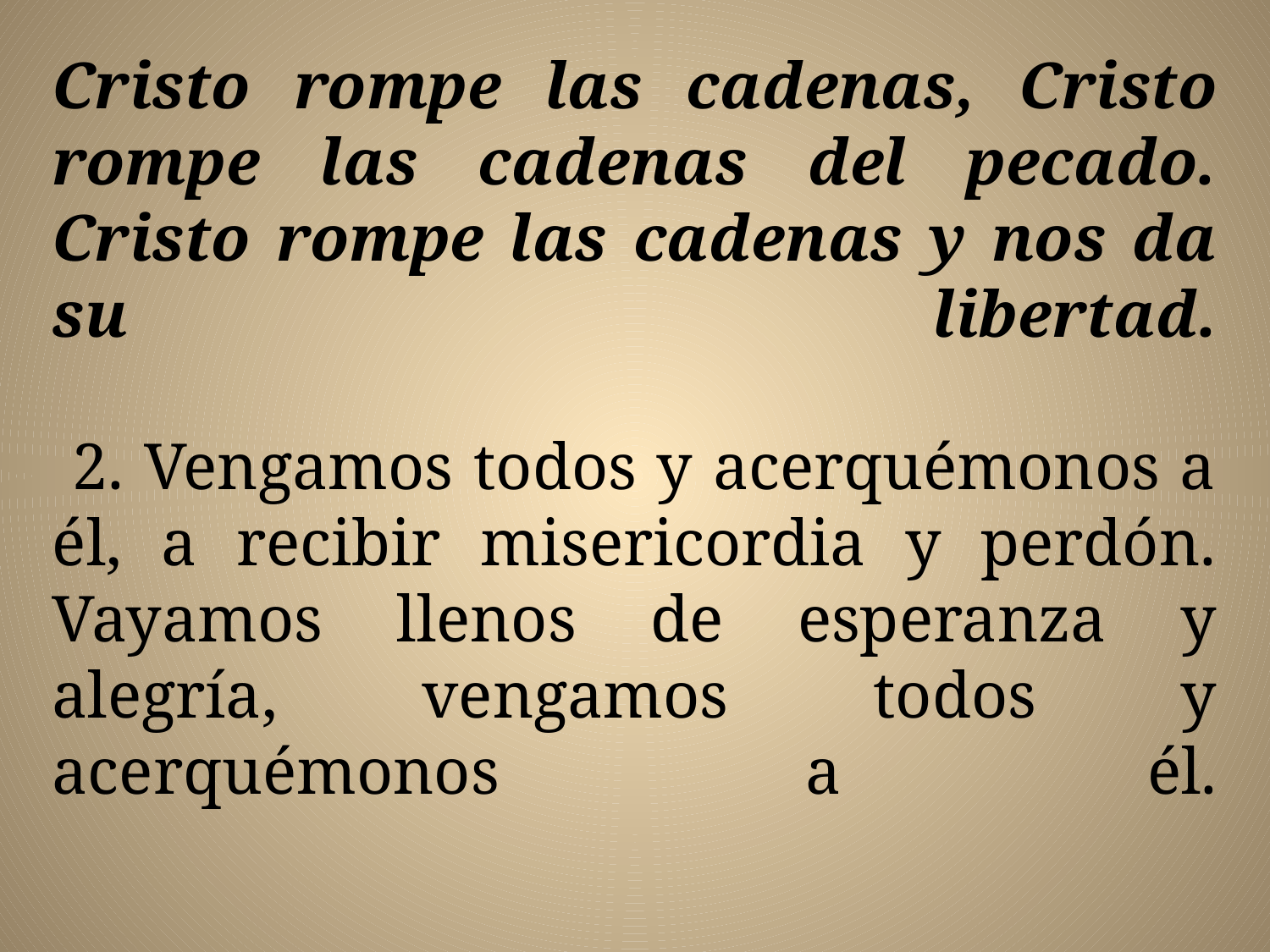

Cristo rompe las cadenas, Cristo rompe las cadenas del pecado. Cristo rompe las cadenas y nos da su libertad.
 2. Vengamos todos y acerquémonos a él, a recibir misericordia y perdón. Vayamos llenos de esperanza y alegría, vengamos todos y acerquémonos a él.